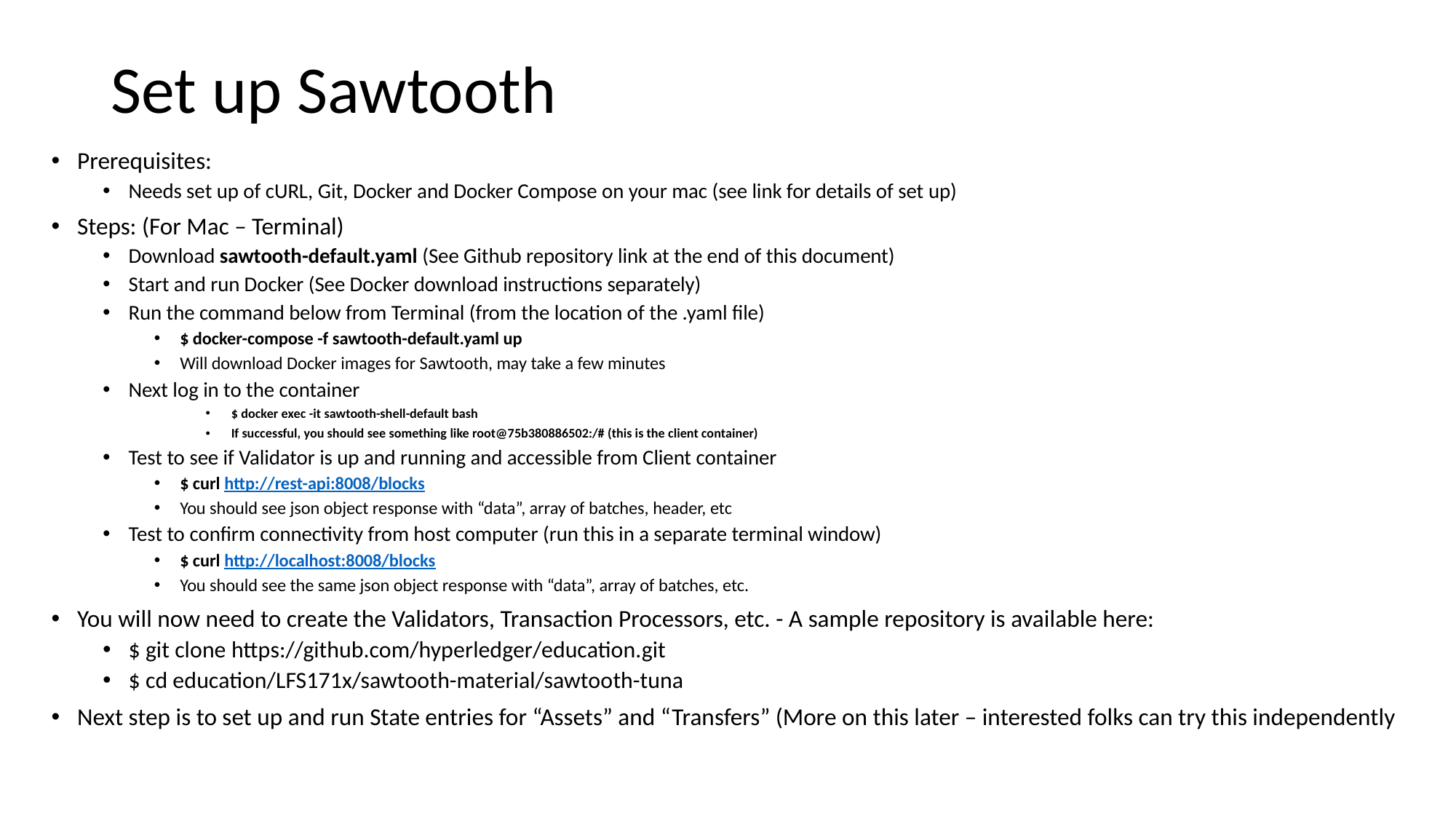

# Set up Sawtooth
Prerequisites:
Needs set up of cURL, Git, Docker and Docker Compose on your mac (see link for details of set up)
Steps: (For Mac – Terminal)
Download sawtooth-default.yaml (See Github repository link at the end of this document)
Start and run Docker (See Docker download instructions separately)
Run the command below from Terminal (from the location of the .yaml file)
$ docker-compose -f sawtooth-default.yaml up
Will download Docker images for Sawtooth, may take a few minutes
Next log in to the container
$ docker exec -it sawtooth-shell-default bash
If successful, you should see something like root@75b380886502:/# (this is the client container)
Test to see if Validator is up and running and accessible from Client container
$ curl http://rest-api:8008/blocks
You should see json object response with “data”, array of batches, header, etc
Test to confirm connectivity from host computer (run this in a separate terminal window)
$ curl http://localhost:8008/blocks
You should see the same json object response with “data”, array of batches, etc.
You will now need to create the Validators, Transaction Processors, etc. - A sample repository is available here:
$ git clone https://github.com/hyperledger/education.git
$ cd education/LFS171x/sawtooth-material/sawtooth-tuna
Next step is to set up and run State entries for “Assets” and “Transfers” (More on this later – interested folks can try this independently